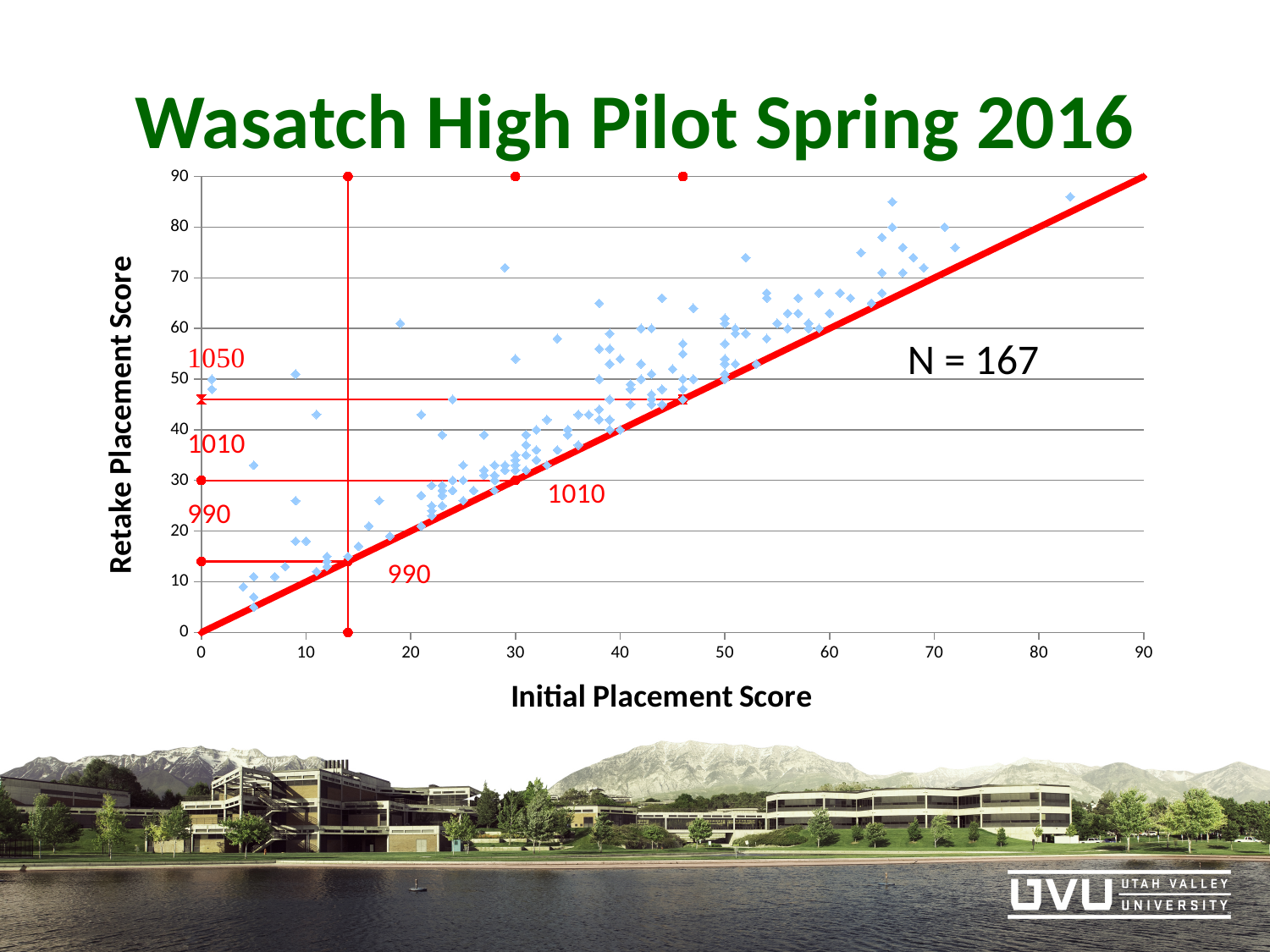

# Wasatch High Pilot Spring 2016

### Chart

| Category |  |  |  |  |  |  |  |  |
|---|---|---|---|---|---|---|---|---|
N = 167